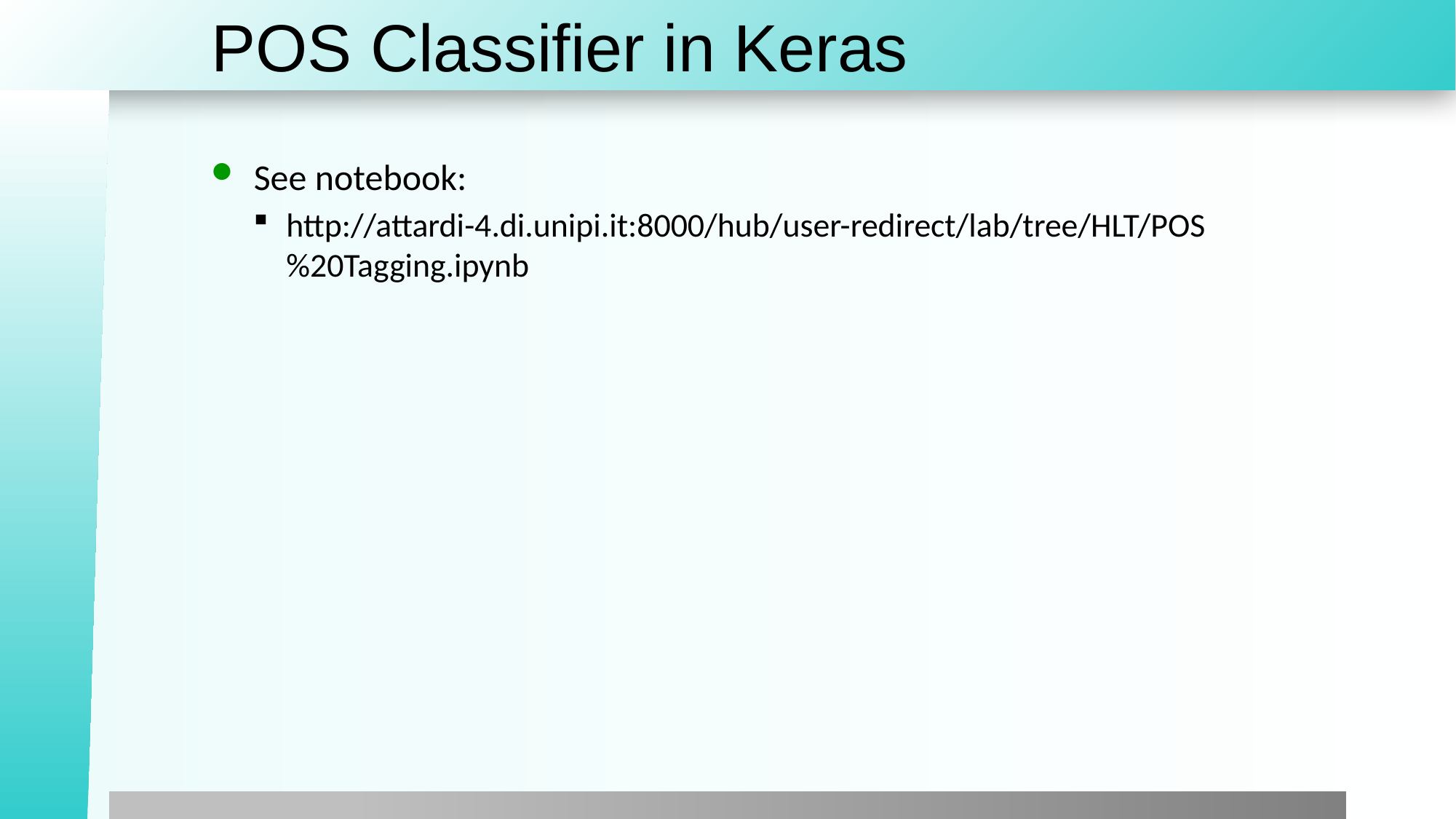

# POS Classifier in Keras
See notebook:
http://attardi-4.di.unipi.it:8000/hub/user-redirect/lab/tree/HLT/POS%20Tagging.ipynb